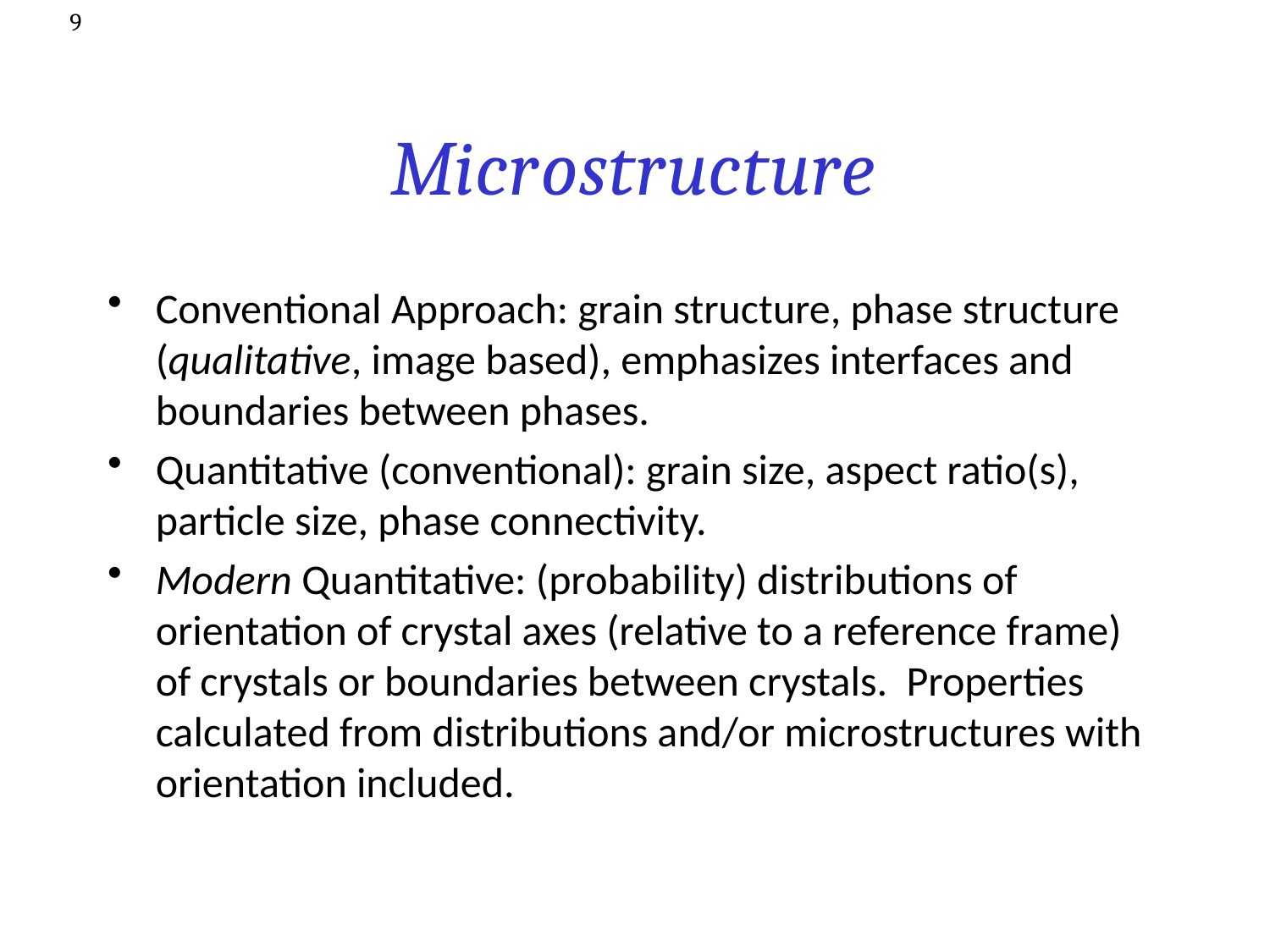

9
# Microstructure
Conventional Approach: grain structure, phase structure (qualitative, image based), emphasizes interfaces and boundaries between phases.
Quantitative (conventional): grain size, aspect ratio(s), particle size, phase connectivity.
Modern Quantitative: (probability) distributions of orientation of crystal axes (relative to a reference frame) of crystals or boundaries between crystals.  Properties calculated from distributions and/or microstructures with orientation included.